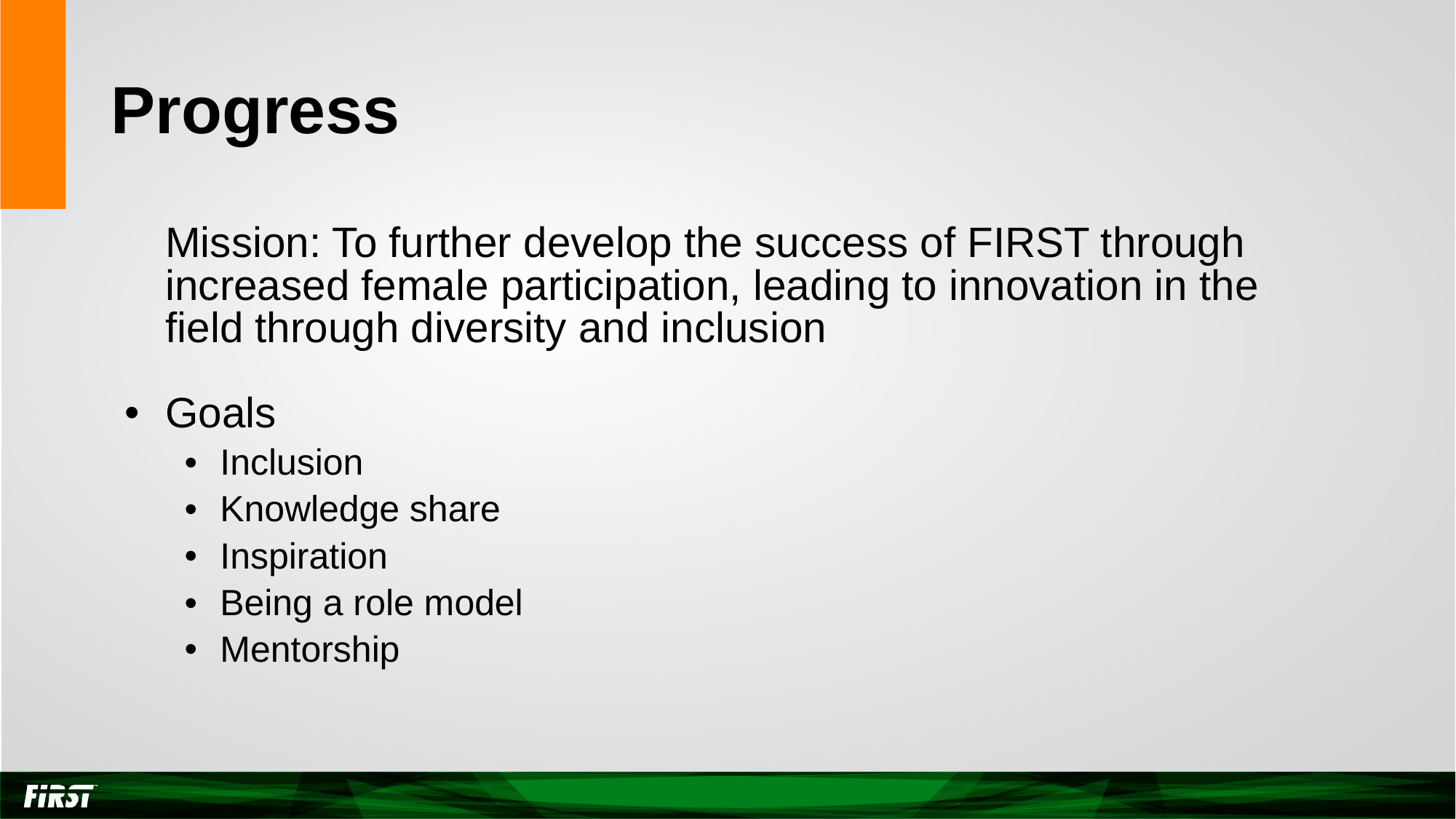

# Progress
Mission: To further develop the success of FIRST through increased female participation, leading to innovation in the field through diversity and inclusion

Goals
Inclusion
Knowledge share
Inspiration
Being a role model
Mentorship